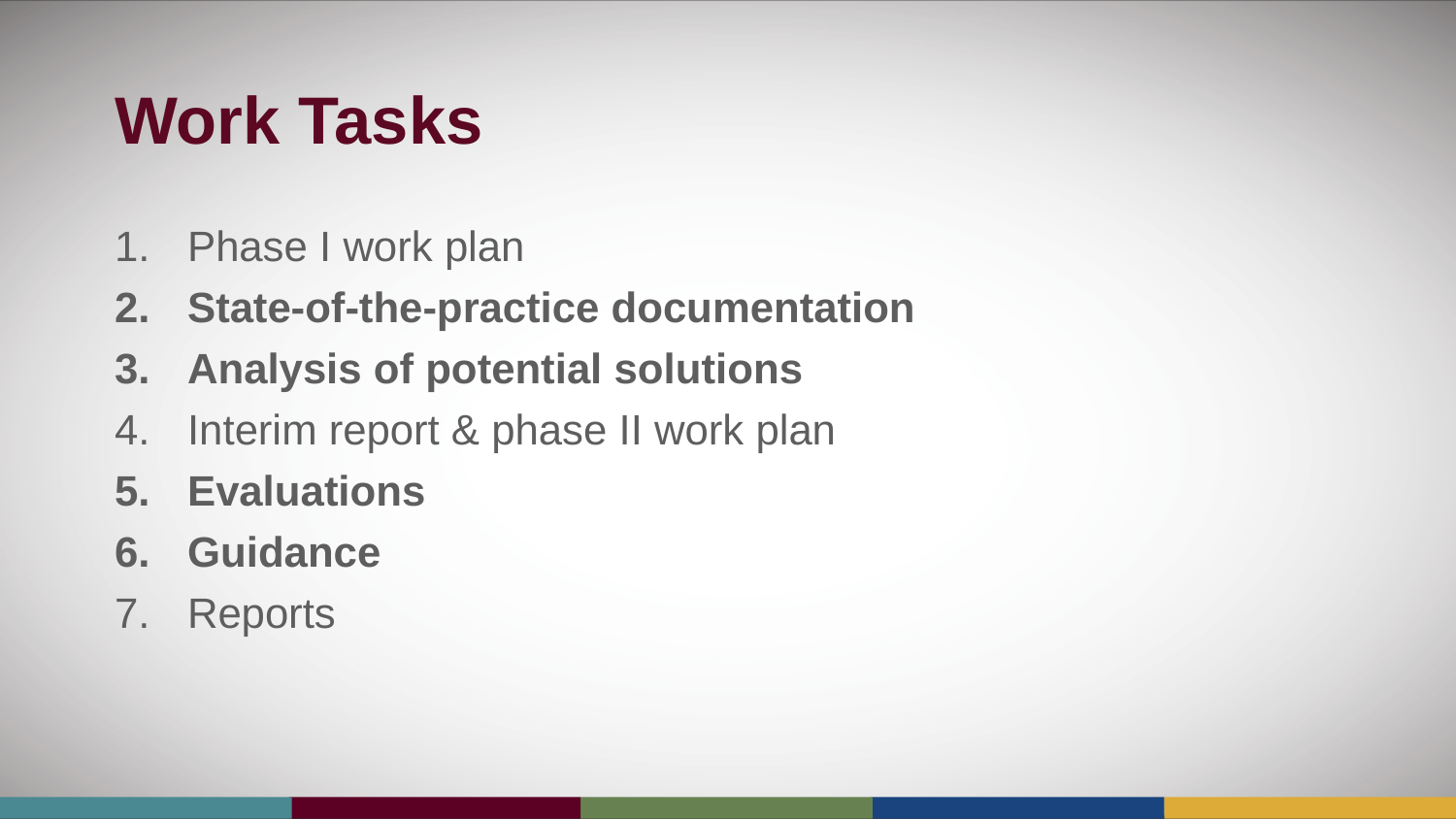

# Work Tasks
Phase I work plan
State-of-the-practice documentation
Analysis of potential solutions
Interim report & phase II work plan
Evaluations
Guidance
Reports